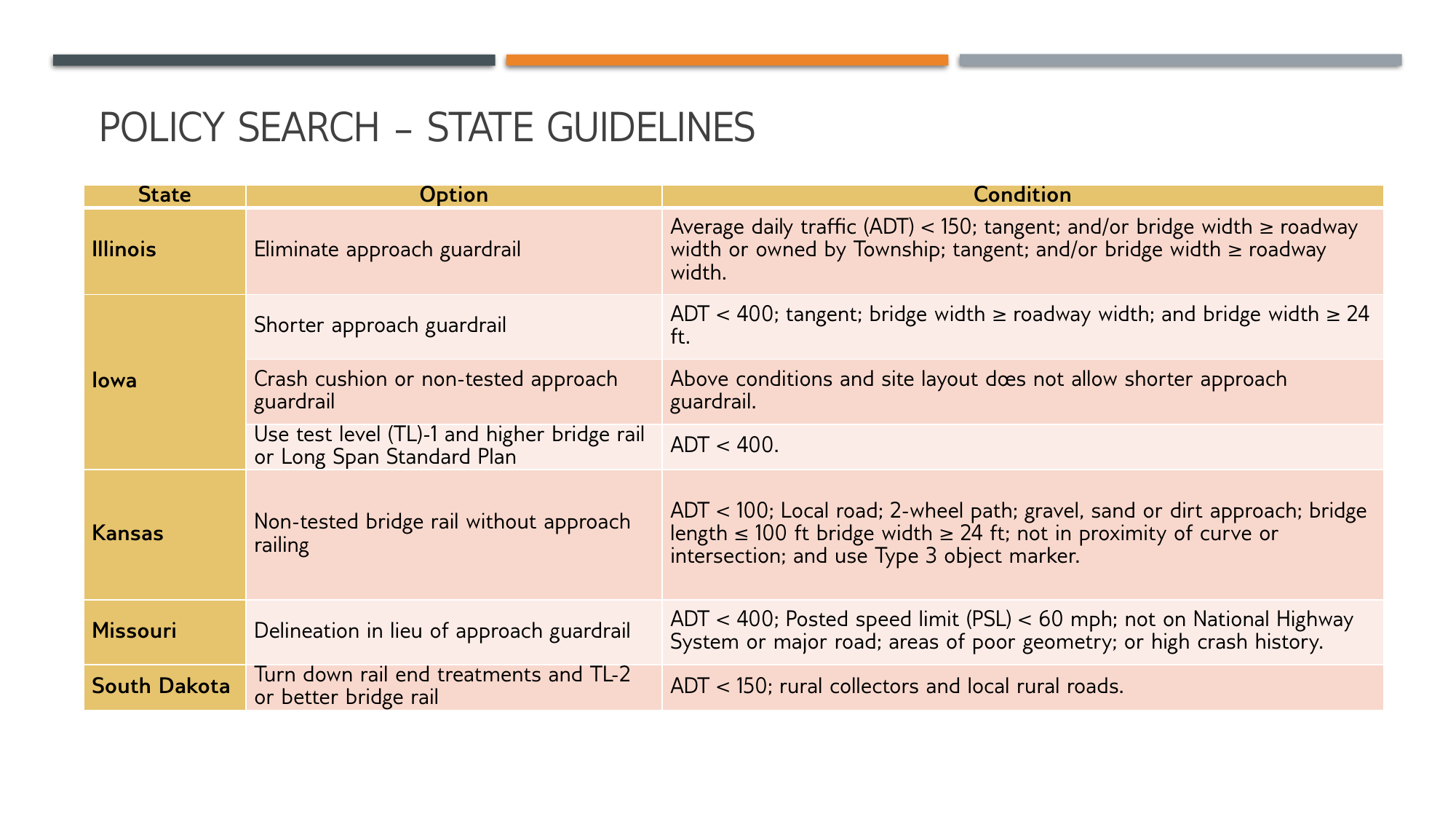

# Policy Search – State Guidelines
| State | Option | Condition |
| --- | --- | --- |
| Illinois | Eliminate approach guardrail | Average daily traffic (ADT) < 150; tangent; and/or bridge width ≥ roadway width or owned by Township; tangent; and/or bridge width ≥ roadway width. |
| Iowa | Shorter approach guardrail | ADT < 400; tangent; bridge width ≥ roadway width; and bridge width ≥ 24 ft. |
|  | Crash cushion or non-tested approach guardrail | Above conditions and site layout does not allow shorter approach guardrail. |
|  | Use test level (TL)-1 and higher bridge rail or Long Span Standard Plan | ADT < 400. |
| Kansas | Non-tested bridge rail without approach railing | ADT < 100; Local road; 2-wheel path; gravel, sand or dirt approach; bridge length ≤ 100 ft bridge width ≥ 24 ft; not in proximity of curve or intersection; and use Type 3 object marker. |
| Missouri | Delineation in lieu of approach guardrail | ADT < 400; Posted speed limit (PSL) < 60 mph; not on National Highway System or major road; areas of poor geometry; or high crash history. |
| South Dakota | Turn down rail end treatments and TL-2 or better bridge rail | ADT < 150; rural collectors and local rural roads. |